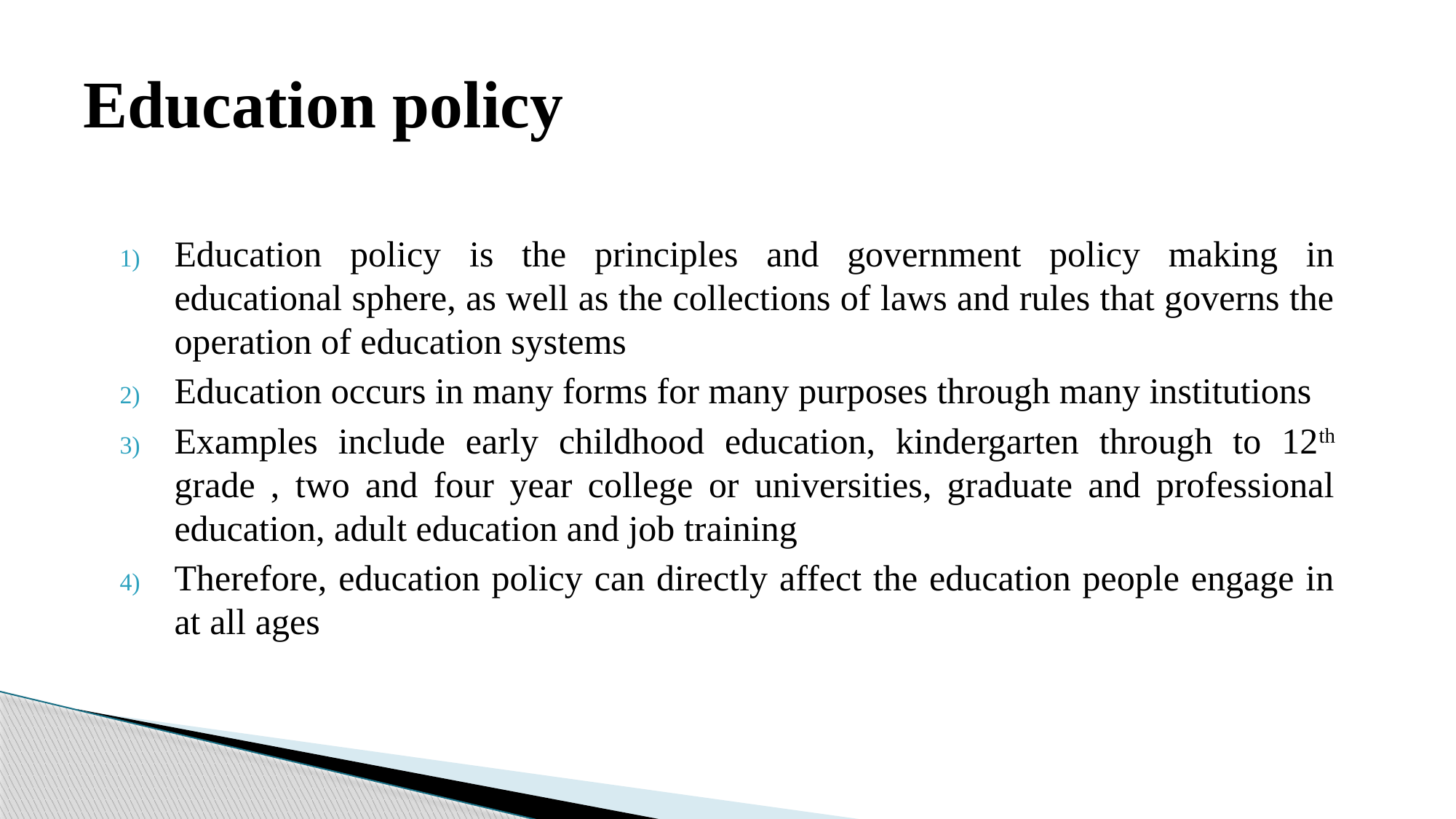

# Education policy
Education policy is the principles and government policy making in educational sphere, as well as the collections of laws and rules that governs the operation of education systems
Education occurs in many forms for many purposes through many institutions
Examples include early childhood education, kindergarten through to 12th grade , two and four year college or universities, graduate and professional education, adult education and job training
Therefore, education policy can directly affect the education people engage in at all ages